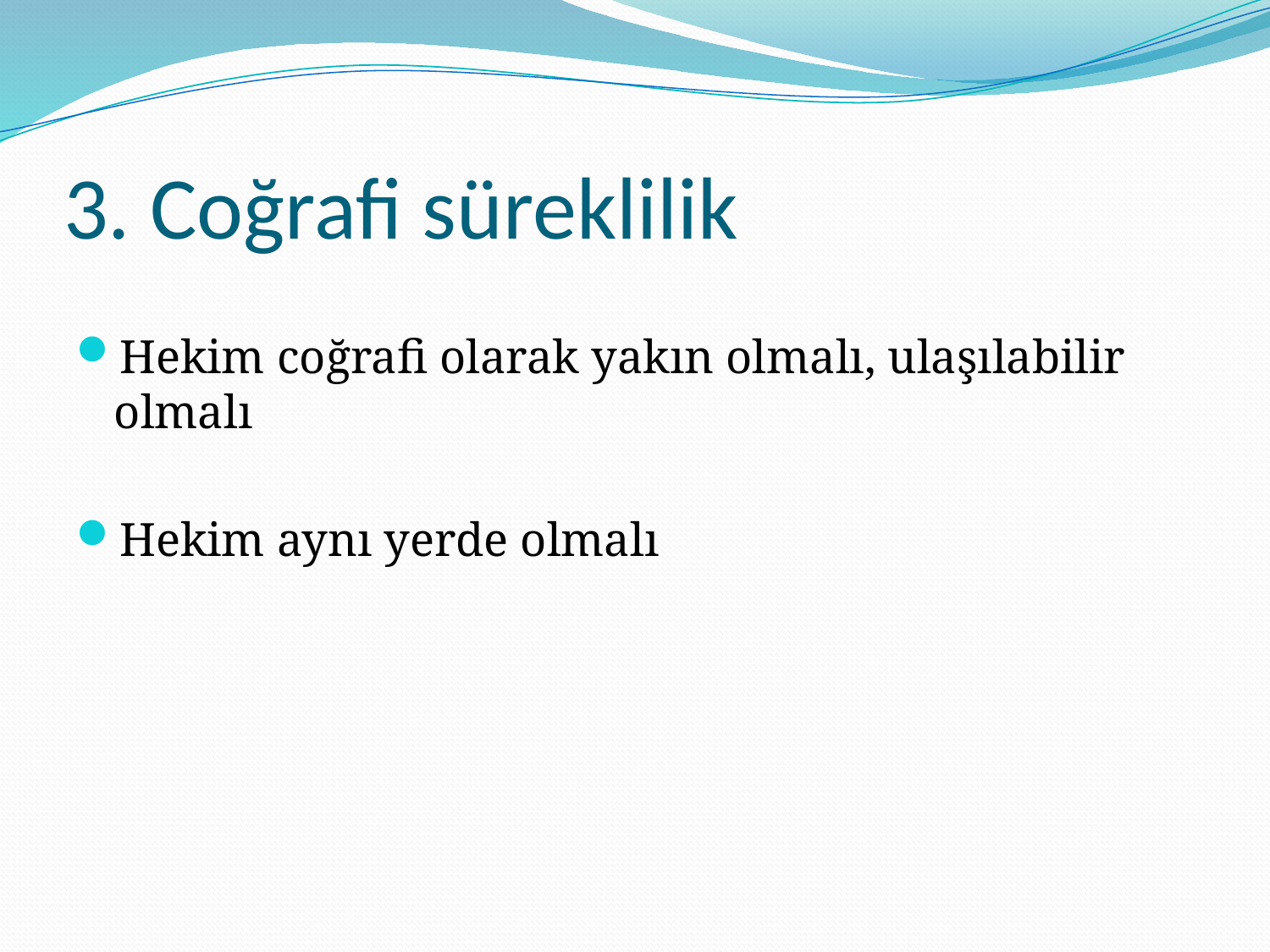

# 3. Coğrafi süreklilik
Hekim coğrafi olarak yakın olmalı, ulaşılabilir olmalı

Hekim aynı yerde olmalı